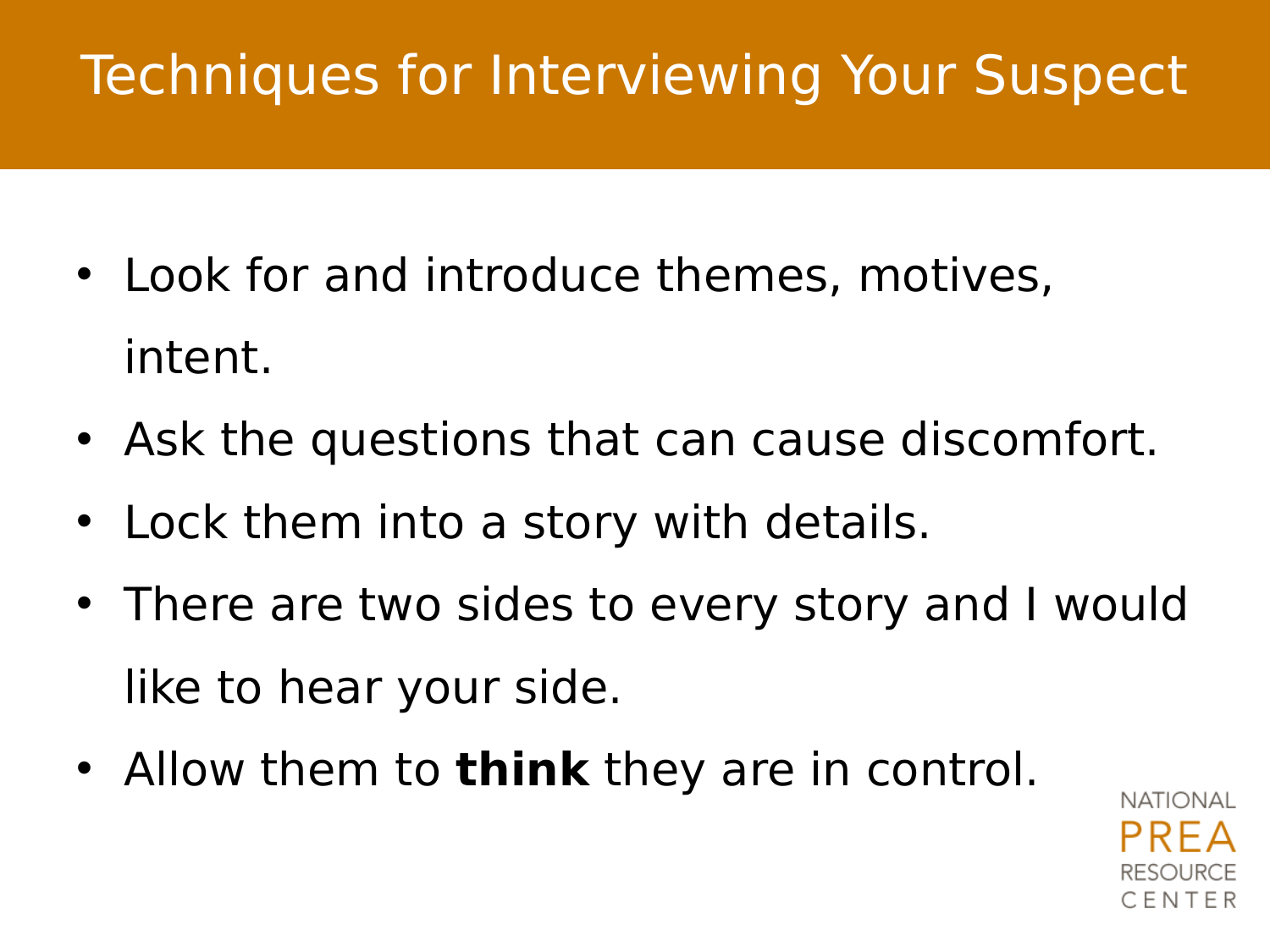

# Techniques for Interviewing Your Suspect
Look for and introduce themes, motives, intent.
Ask the questions that can cause discomfort.
Lock them into a story with details.
There are two sides to every story and I would like to hear your side.
Allow them to think they are in control.